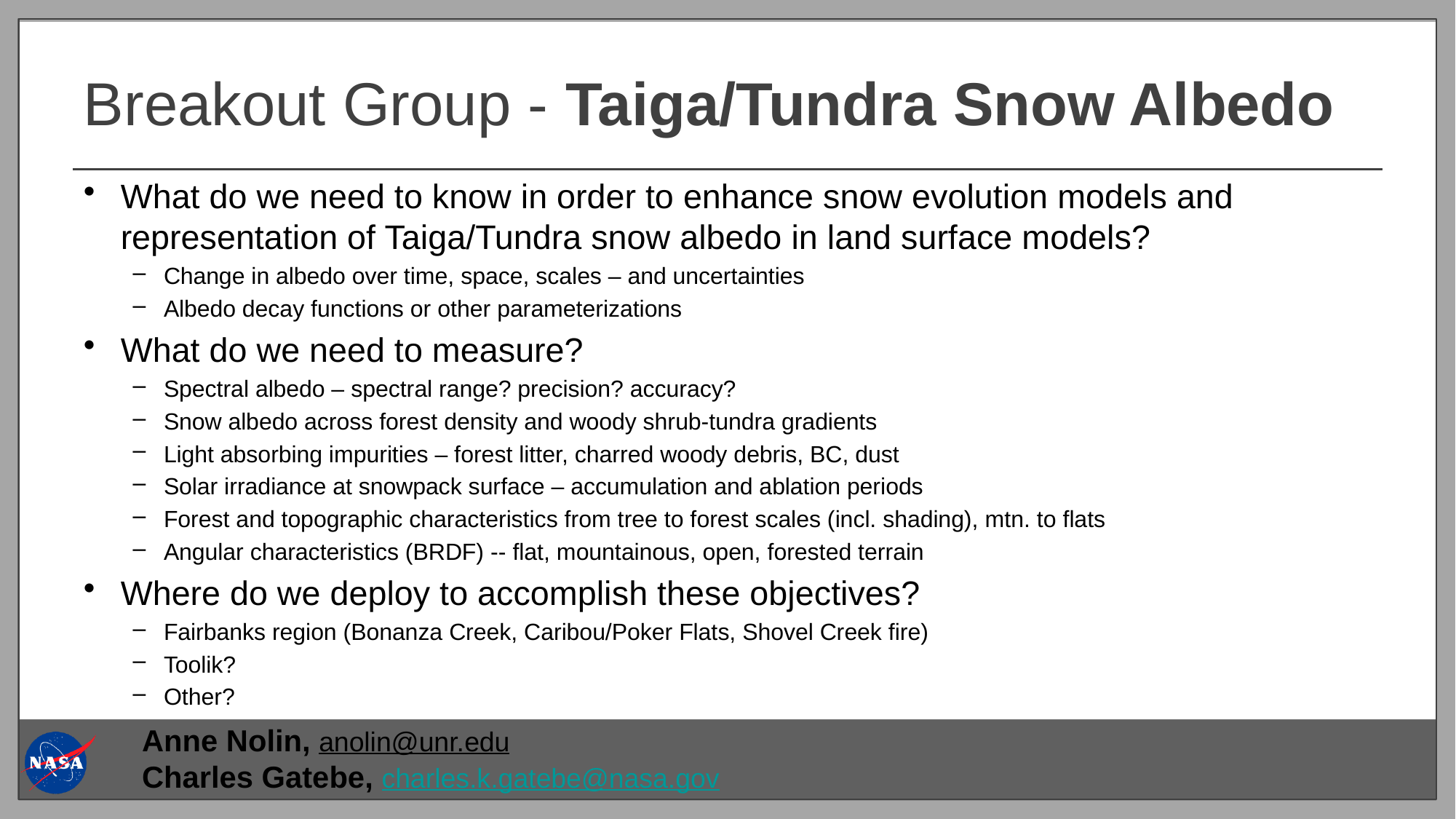

# Breakout Group - Taiga/Tundra Snow Albedo
What do we need to know in order to enhance snow evolution models and representation of Taiga/Tundra snow albedo in land surface models?
Change in albedo over time, space, scales – and uncertainties
Albedo decay functions or other parameterizations
What do we need to measure?
Spectral albedo – spectral range? precision? accuracy?
Snow albedo across forest density and woody shrub-tundra gradients
Light absorbing impurities – forest litter, charred woody debris, BC, dust
Solar irradiance at snowpack surface – accumulation and ablation periods
Forest and topographic characteristics from tree to forest scales (incl. shading), mtn. to flats
Angular characteristics (BRDF) -- flat, mountainous, open, forested terrain
Where do we deploy to accomplish these objectives?
Fairbanks region (Bonanza Creek, Caribou/Poker Flats, Shovel Creek fire)
Toolik?
Other?
Anne Nolin, anolin@unr.edu
Charles Gatebe, charles.k.gatebe@nasa.gov